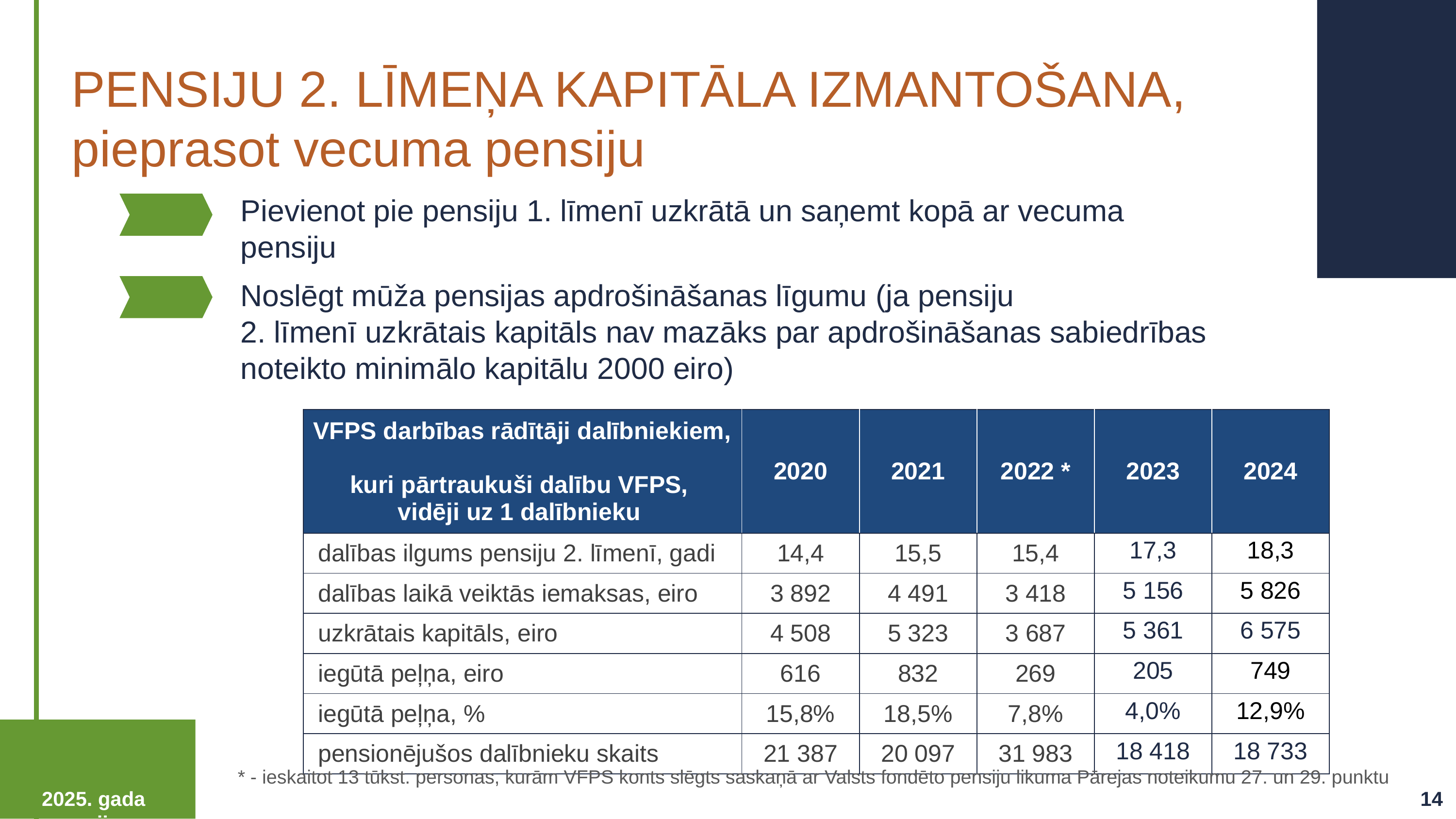

PENSIJU 2. LĪMEŅA KAPITĀLA IZMANTOŠANA, pieprasot vecuma pensiju
Pievienot pie pensiju 1. līmenī uzkrātā un saņemt kopā ar vecuma pensiju

Noslēgt mūža pensijas apdrošināšanas līgumu (ja pensiju
2. līmenī uzkrātais kapitāls nav mazāks par apdrošināšanas sabiedrības noteikto minimālo kapitālu 2000 eiro)
| VFPS darbības rādītāji dalībniekiem, kuri pārtraukuši dalību VFPS, vidēji uz 1 dalībnieku | 2020 | 2021 | 2022 \* | 2023 | 2024 |
| --- | --- | --- | --- | --- | --- |
| dalības ilgums pensiju 2. līmenī, gadi | 14,4 | 15,5 | 15,4 | 17,3 | 18,3 |
| dalības laikā veiktās iemaksas, eiro | 3 892 | 4 491 | 3 418 | 5 156 | 5 826 |
| uzkrātais kapitāls, eiro | 4 508 | 5 323 | 3 687 | 5 361 | 6 575 |
| iegūtā peļņa, eiro | 616 | 832 | 269 | 205 | 749 |
| iegūtā peļņa, % | 15,8% | 18,5% | 7,8% | 4,0% | 12,9% |
| pensionējušos dalībnieku skaits | 21 387 | 20 097 | 31 983 | 18 418 | 18 733 |

* - ieskaitot 13 tūkst. personas, kurām VFPS konts slēgts saskaņā ar Valsts fondēto pensiju likuma Pārejas noteikumu 27. un 29. punktu
2025. gada maijs
14